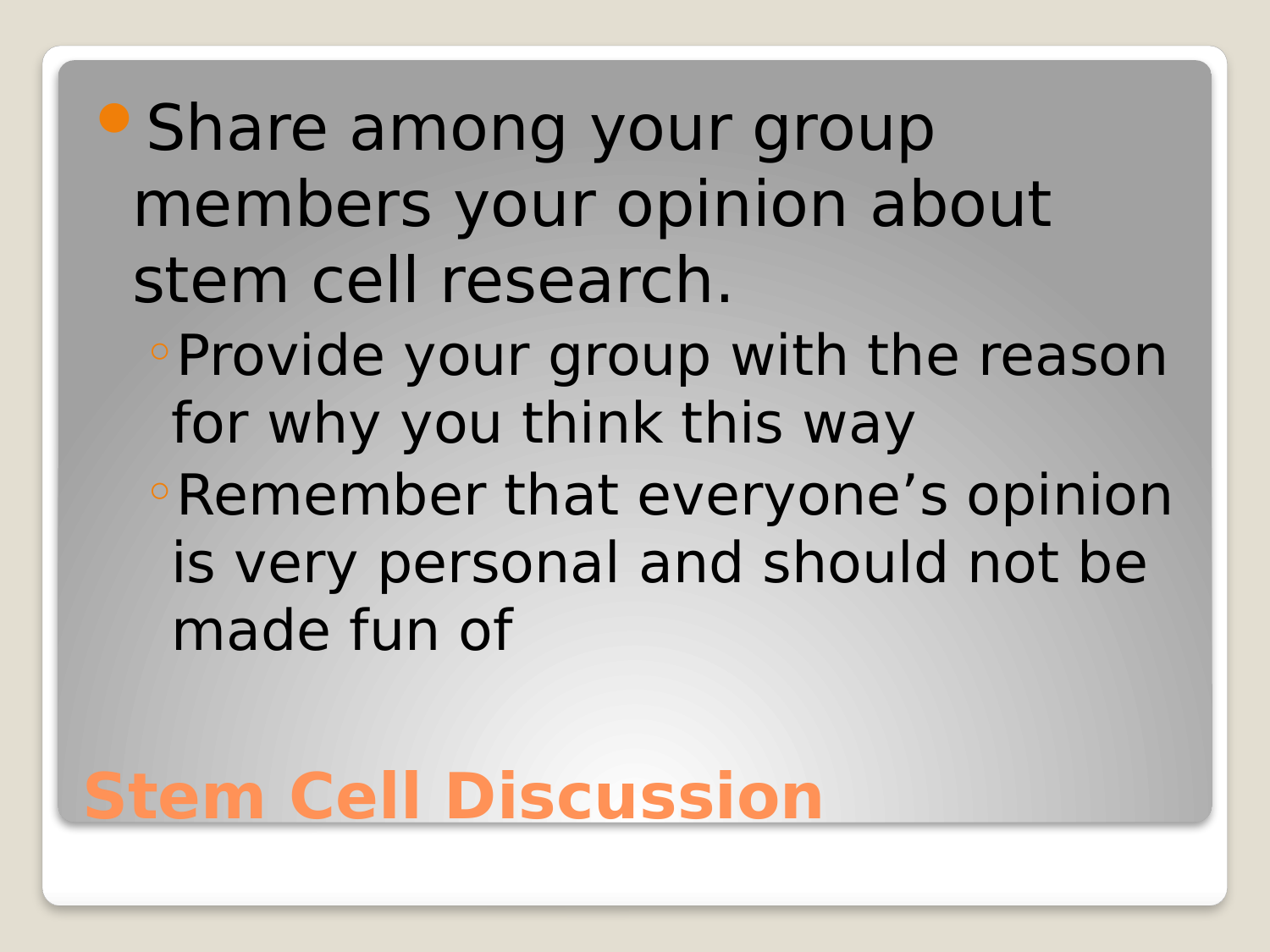

Share among your group members your opinion about stem cell research.
Provide your group with the reason for why you think this way
Remember that everyone’s opinion is very personal and should not be made fun of
# Stem Cell Discussion